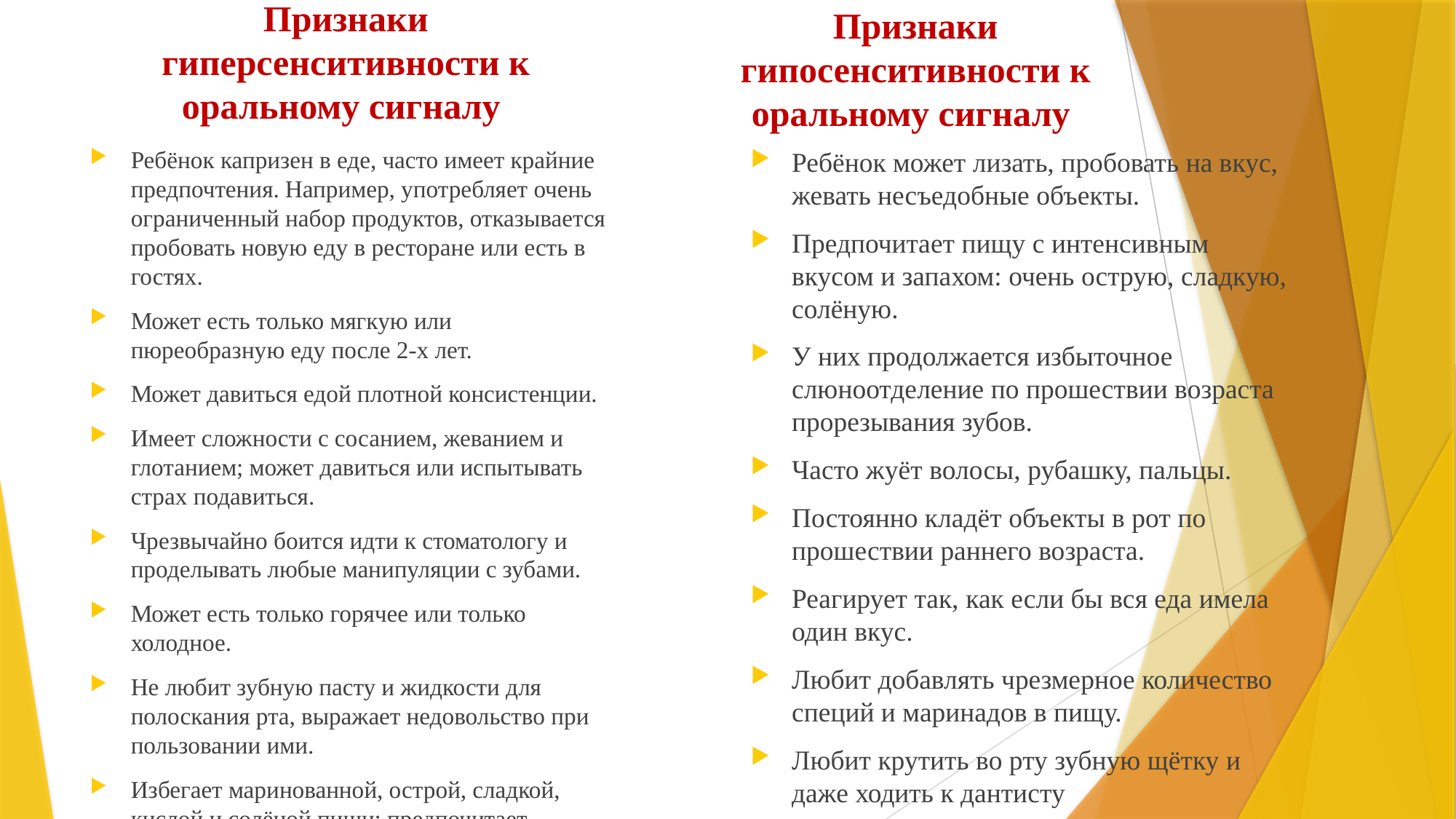

Признаки гиперсенситивности к оральному сигналу
#
Признаки гипосенситивности к оральному сигналу
Ребёнок капризен в еде, часто имеет крайние предпочтения. Например, употребляет очень ограниченный набор продуктов, отказывается пробовать новую еду в ресторане или есть в гостях.
Может есть только мягкую или пюреобразную еду после 2-х лет.
Может давиться едой плотной консистенции.
Имеет сложности с сосанием, жеванием и глотанием; может давиться или испытывать страх подавиться.
Чрезвычайно боится идти к стоматологу и проделывать любые манипуляции с зубами.
Может есть только горячее или только холодное.
Не любит зубную пасту и жидкости для полоскания рта, выражает недовольство при пользовании ими.
Избегает маринованной, острой, сладкой, кислой и солёной пищи; предпочитает пресную
Ребёнок может лизать, пробовать на вкус, жевать несъедобные объекты.
Предпочитает пищу с интенсивным вкусом и запахом: очень острую, сладкую, солёную.
У них продолжается избыточное слюноотделение по прошествии возраста прорезывания зубов.
Часто жуёт волосы, рубашку, пальцы.
Постоянно кладёт объекты в рот по прошествии раннего возраста.
Реагирует так, как если бы вся еда имела один вкус.
Любит добавлять чрезмерное количество специй и маринадов в пищу.
Любит крутить во рту зубную щётку и даже ходить к дантисту